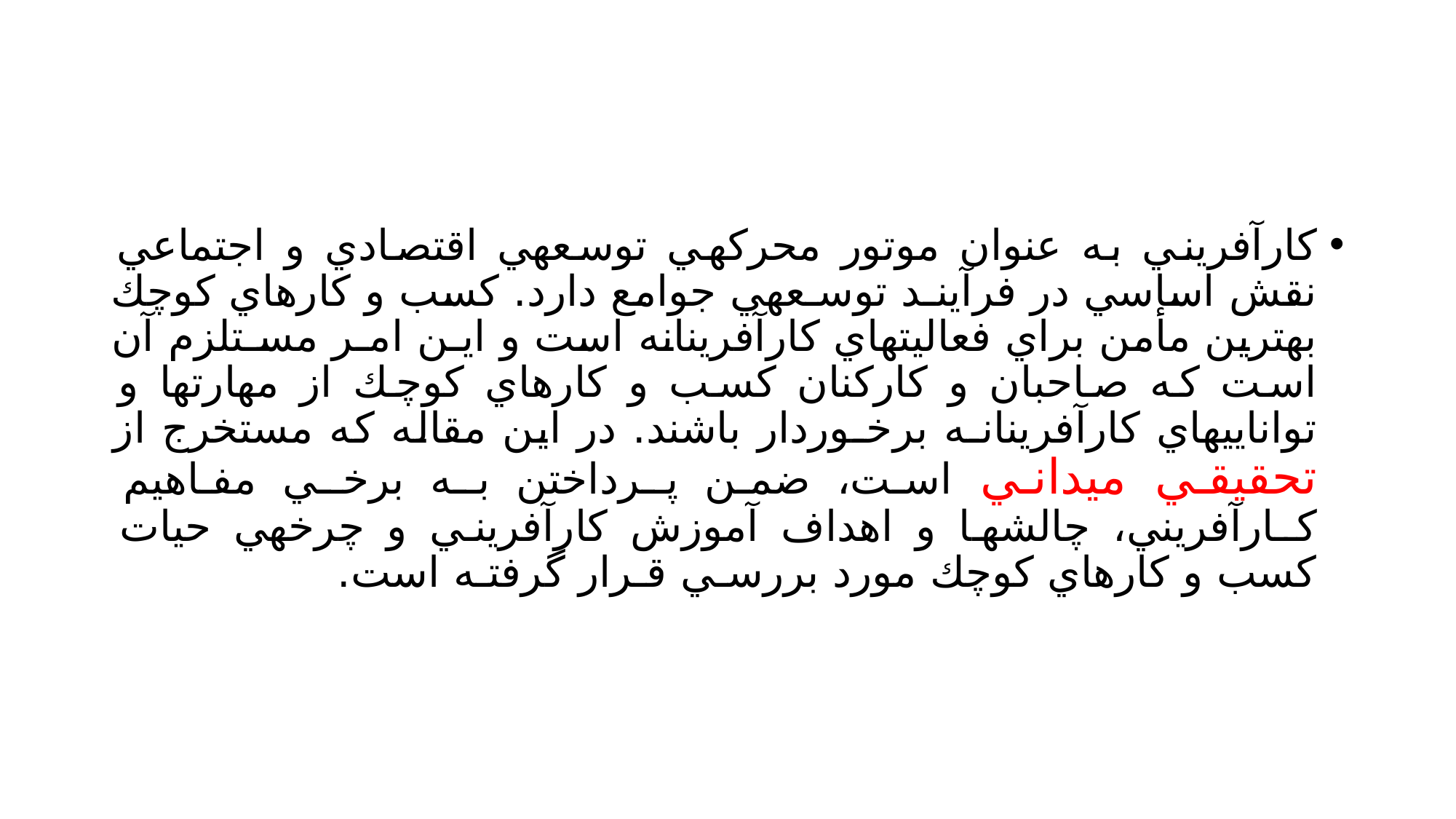

#
كارآفريني به عنوان موتور محركهي توسعهي اقتصادي و اجتماعي نقش اساسي در فرآينـد توسـعهي جوامع دارد. كسب و كارهاي كوچك بهترين مأمن براي فعاليتهاي كارآفرينانه است و ايـن امـر مسـتلزم آن است كه صاحبان و كاركنان كسب و كارهاي كوچك از مهارتها و تواناييهاي كارآفرينانـه برخـوردار باشند. در اين مقاله كه مستخرج از تحقيقي ميداني است، ضمن پـرداختن بـه برخـي مفـاهيم كـارآفريني، چالشها و اهداف آموزش كارآفريني و چرخهي حيات كسب و كارهاي كوچك مورد بررسـي قـرار گرفتـه است.